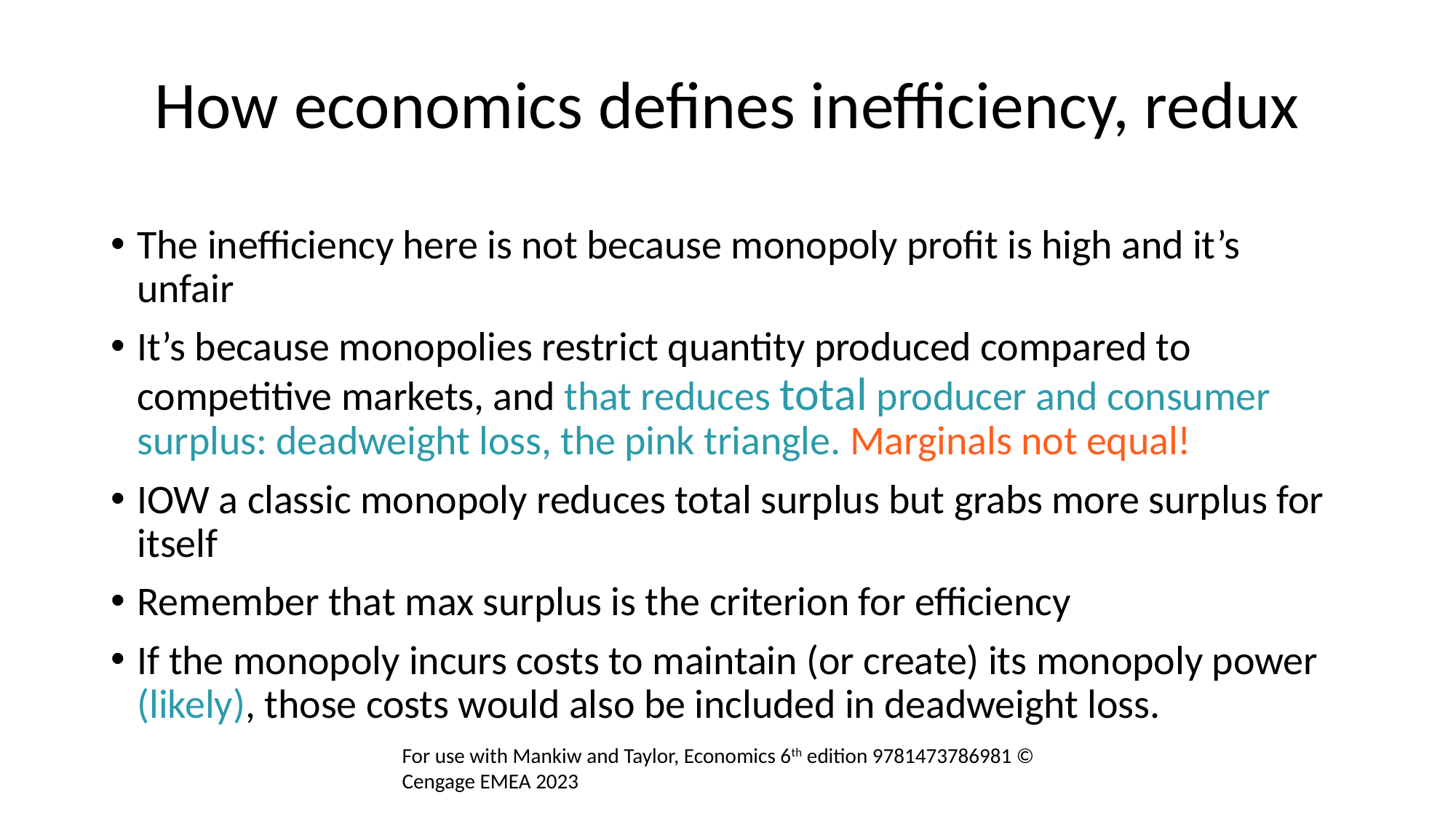

# How economics defines inefficiency, redux
The inefficiency here is not because monopoly profit is high and it’s unfair
It’s because monopolies restrict quantity produced compared to competitive markets, and that reduces total producer and consumer surplus: deadweight loss, the pink triangle. Marginals not equal!
IOW a classic monopoly reduces total surplus but grabs more surplus for itself
Remember that max surplus is the criterion for efficiency
If the monopoly incurs costs to maintain (or create) its monopoly power (likely), those costs would also be included in deadweight loss.

For use with Mankiw and Taylor, Economics 6th edition 9781473786981 © Cengage EMEA 2023